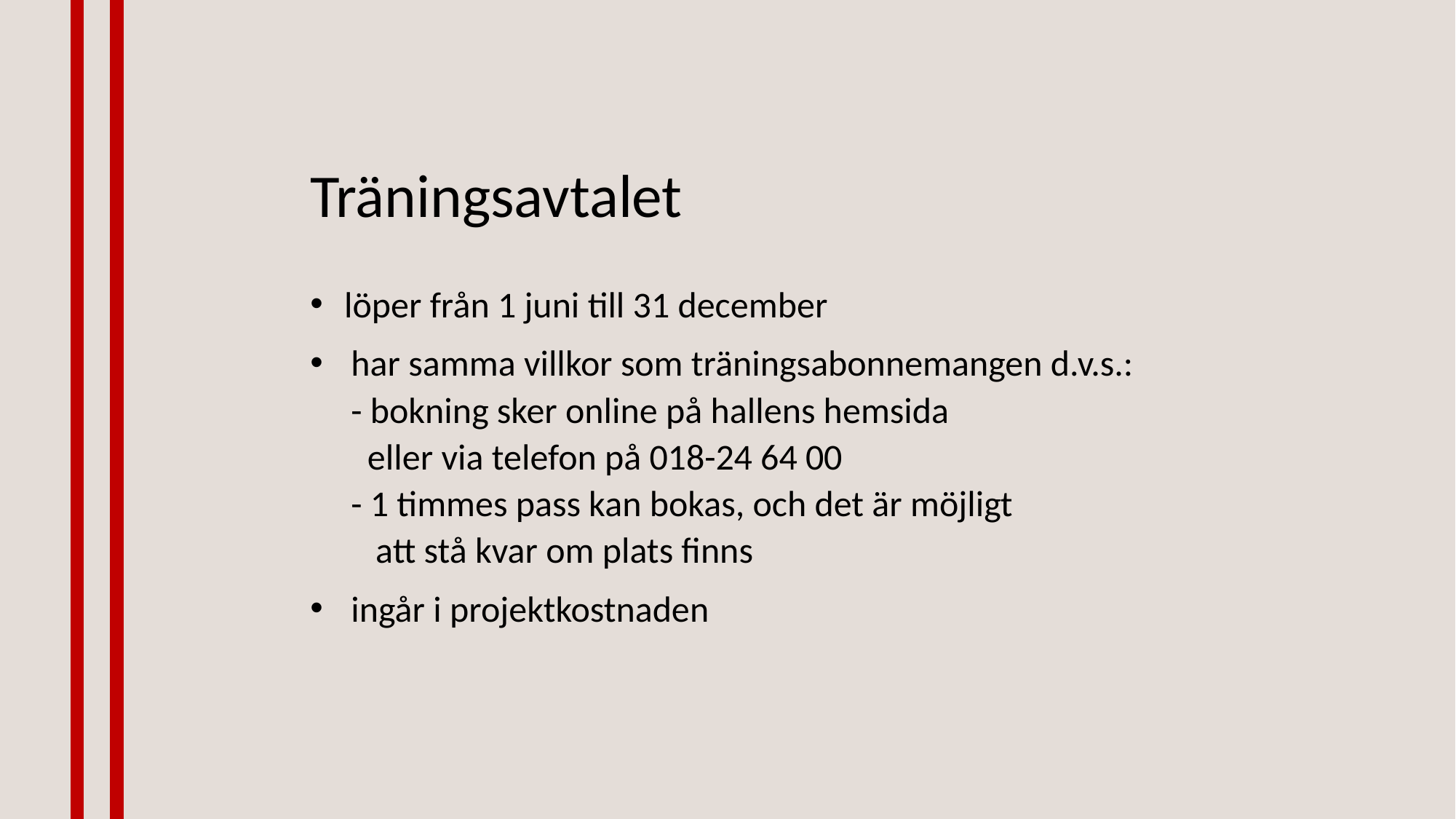

Träningsavtalet
löper från 1 juni till 31 december
har samma villkor som träningsabonnemangen d.v.s.:
- bokning sker online på hallens hemsida
  eller via telefon på 018-24 64 00
- 1 timmes pass kan bokas, och det är möjligt
   att stå kvar om plats finns
ingår i projektkostnaden